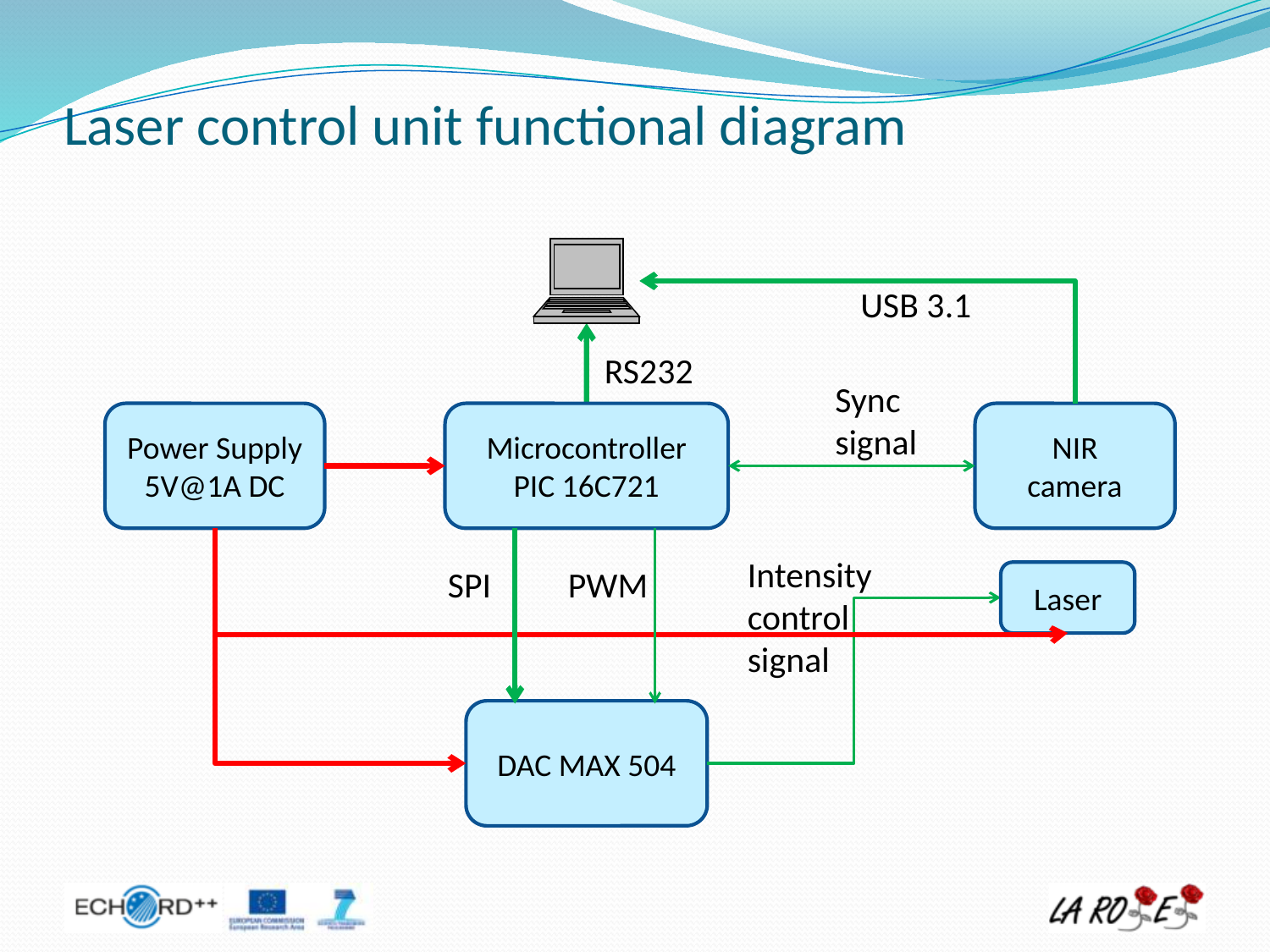

# Laser control unit functional diagram

USB 3.1
RS232
Sync signal
Power Supply 5V@1A DC
Microcontroller PIC 16C721
NIR
camera

Intensity control signal
SPI
PWM
Laser
DAC MAX 504